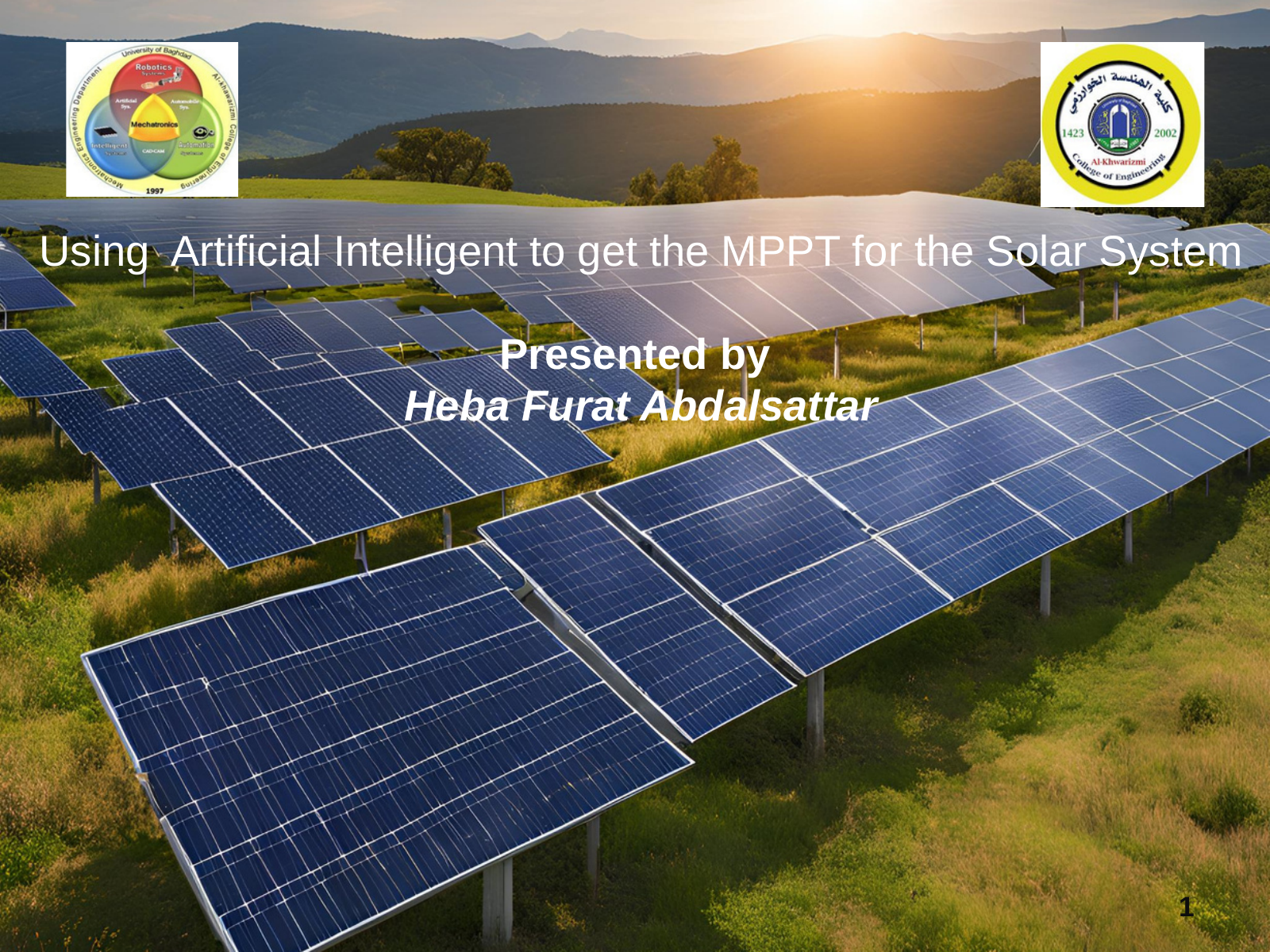

Using  Artificial Intelligent to get the MPPT for the Solar System

Presented by
Heba Furat Abdalsattar

1